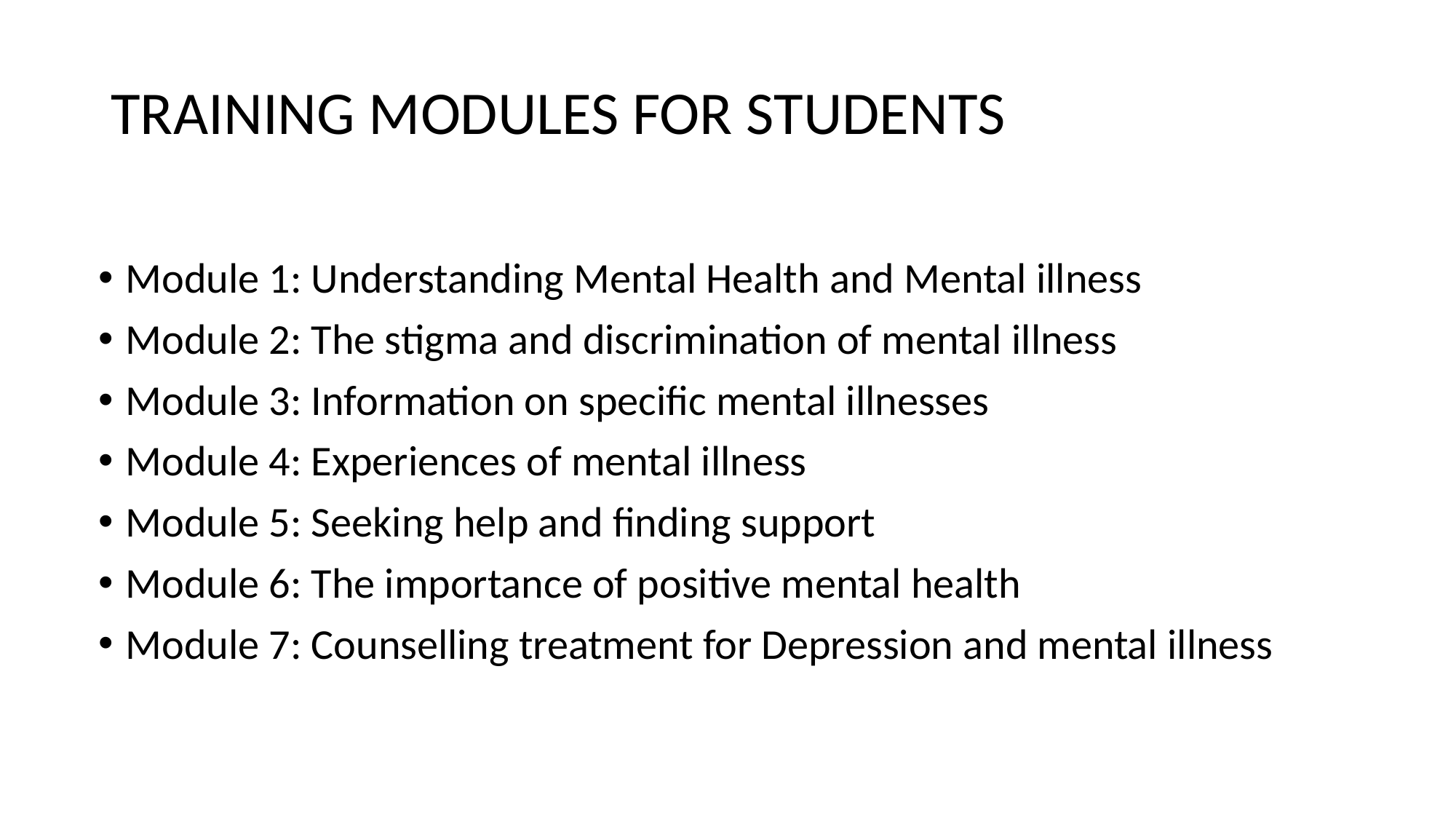

# TRAINING MODULES FOR STUDENTS

Module 1: Understanding Mental Health and Mental illness
Module 2: The stigma and discrimination of mental illness
Module 3: Information on specific mental illnesses
Module 4: Experiences of mental illness
Module 5: Seeking help and finding support
Module 6: The importance of positive mental health
Module 7: Counselling treatment for Depression and mental illness

9